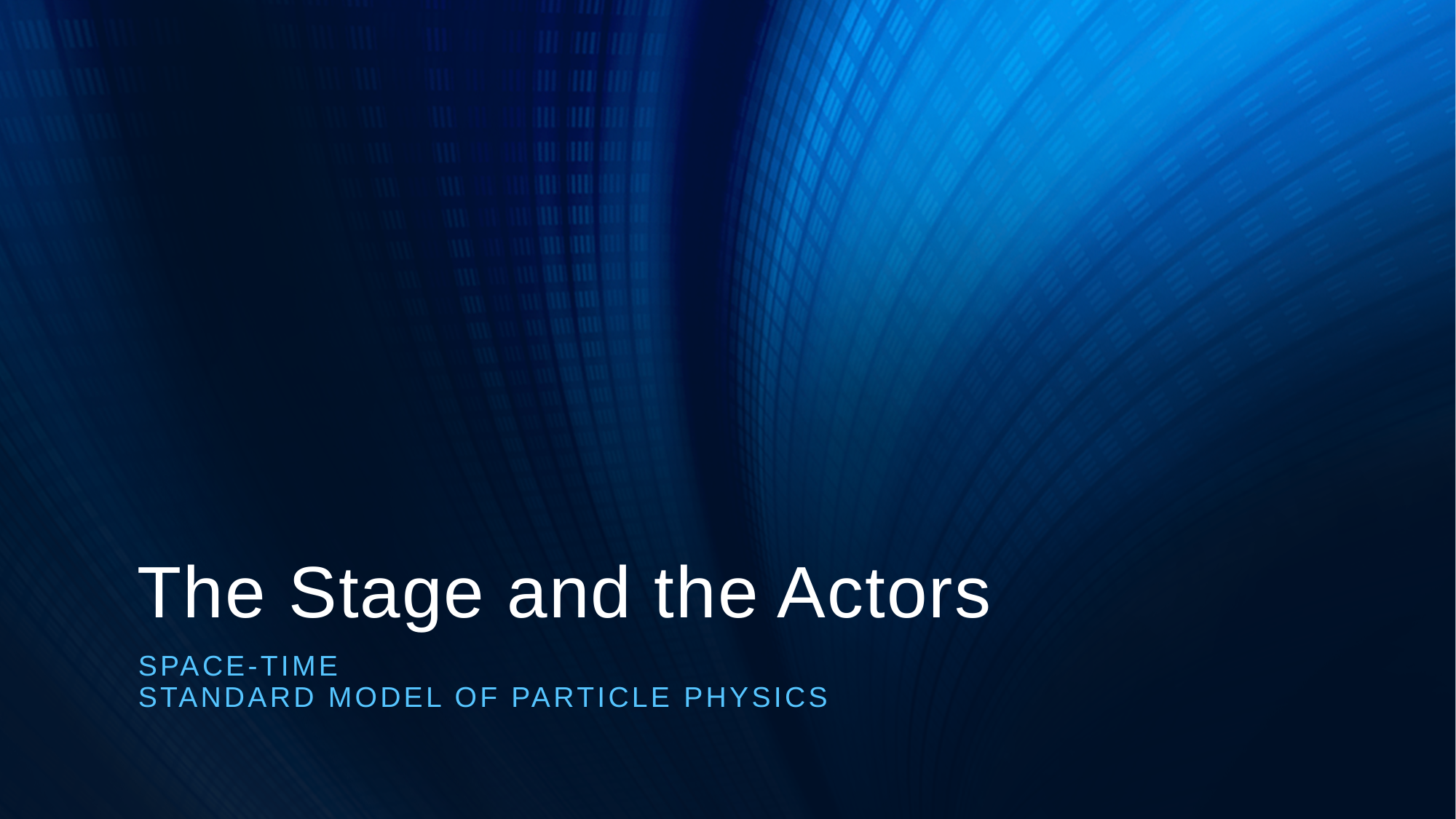

# The Stage and the Actors
Space-Time
Standard Model of Particle Physics